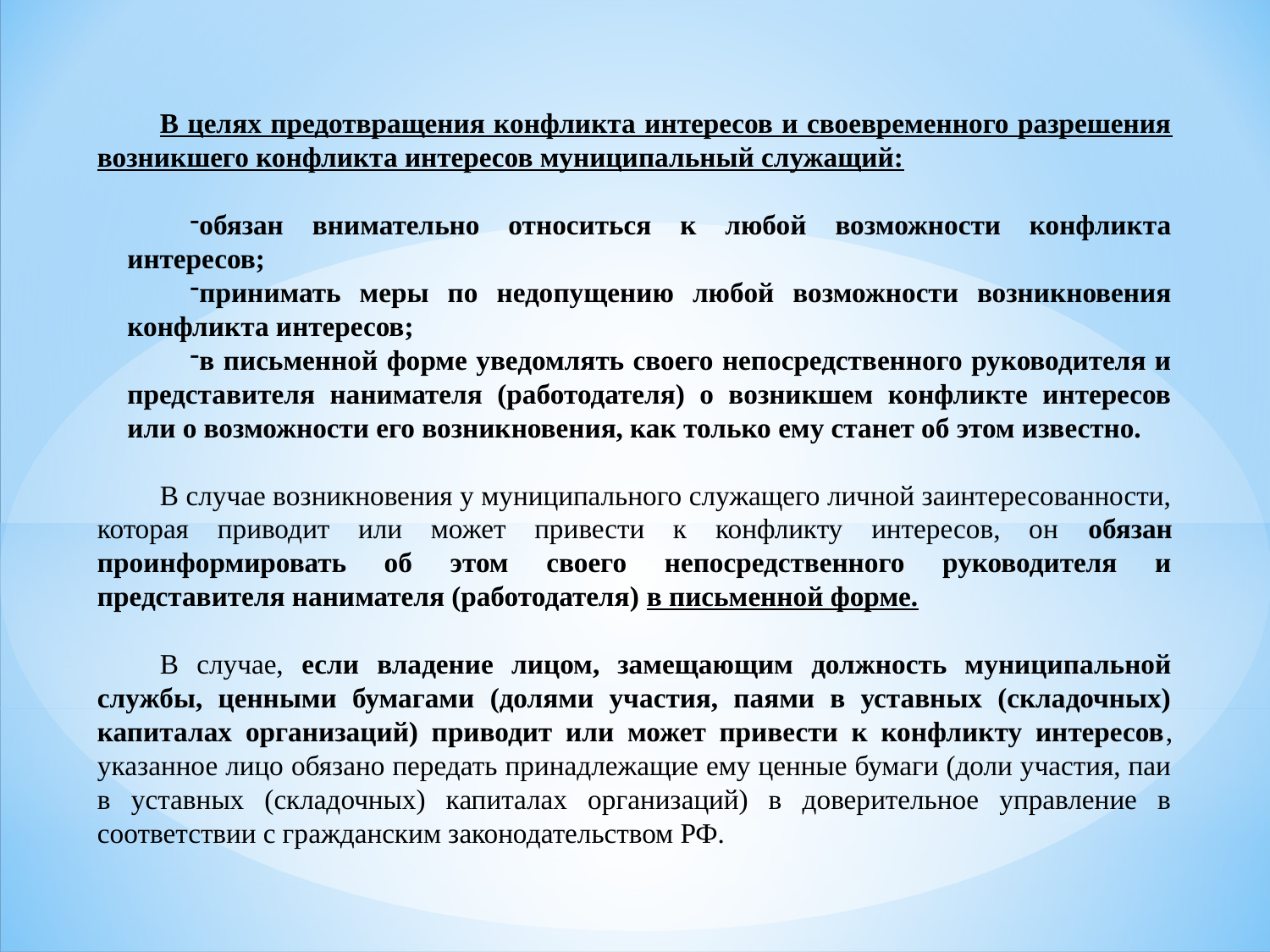

В целях предотвращения конфликта интересов и своевременного разрешения возникшего конфликта интересов муниципальный служащий:

обязан внимательно относиться к любой возможности конфликта интересов;
принимать меры по недопущению любой возможности возникновения конфликта интересов;
в письменной форме уведомлять своего непосредственного руководителя и представителя нанимателя (работодателя) о возникшем конфликте интересов или о возможности его возникновения, как только ему станет об этом известно.

В случае возникновения у муниципального служащего личной заинтересованности, которая приводит или может привести к конфликту интересов, он обязан проинформировать об этом своего непосредственного руководителя и представителя нанимателя (работодателя) в письменной форме.

В случае, если владение лицом, замещающим должность муниципальной службы, ценными бумагами (долями участия, паями в уставных (складочных) капиталах организаций) приводит или может привести к конфликту интересов, указанное лицо обязано передать принадлежащие ему ценные бумаги (доли участия, паи в уставных (складочных) капиталах организаций) в доверительное управление в соответствии с гражданским законодательством РФ.